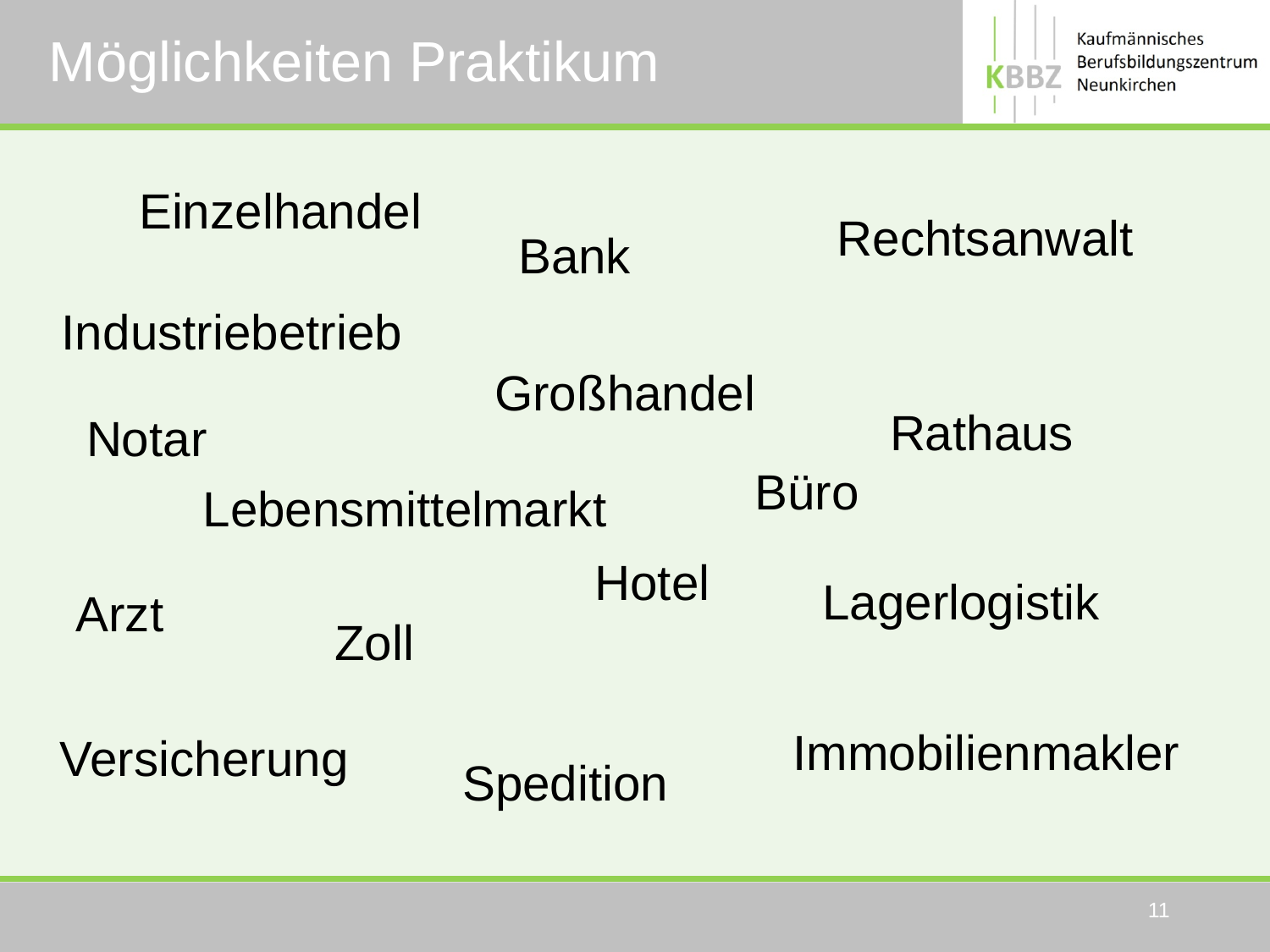

# Möglichkeiten Praktikum
Einzelhandel
Rechtsanwalt
Bank

Industriebetrieb
Großhandel
Rathaus
Notar

Büro
Lebensmittelmarkt
Hotel
Lagerlogistik
Arzt
Zoll
Immobilienmakler
Versicherung
Spedition
11